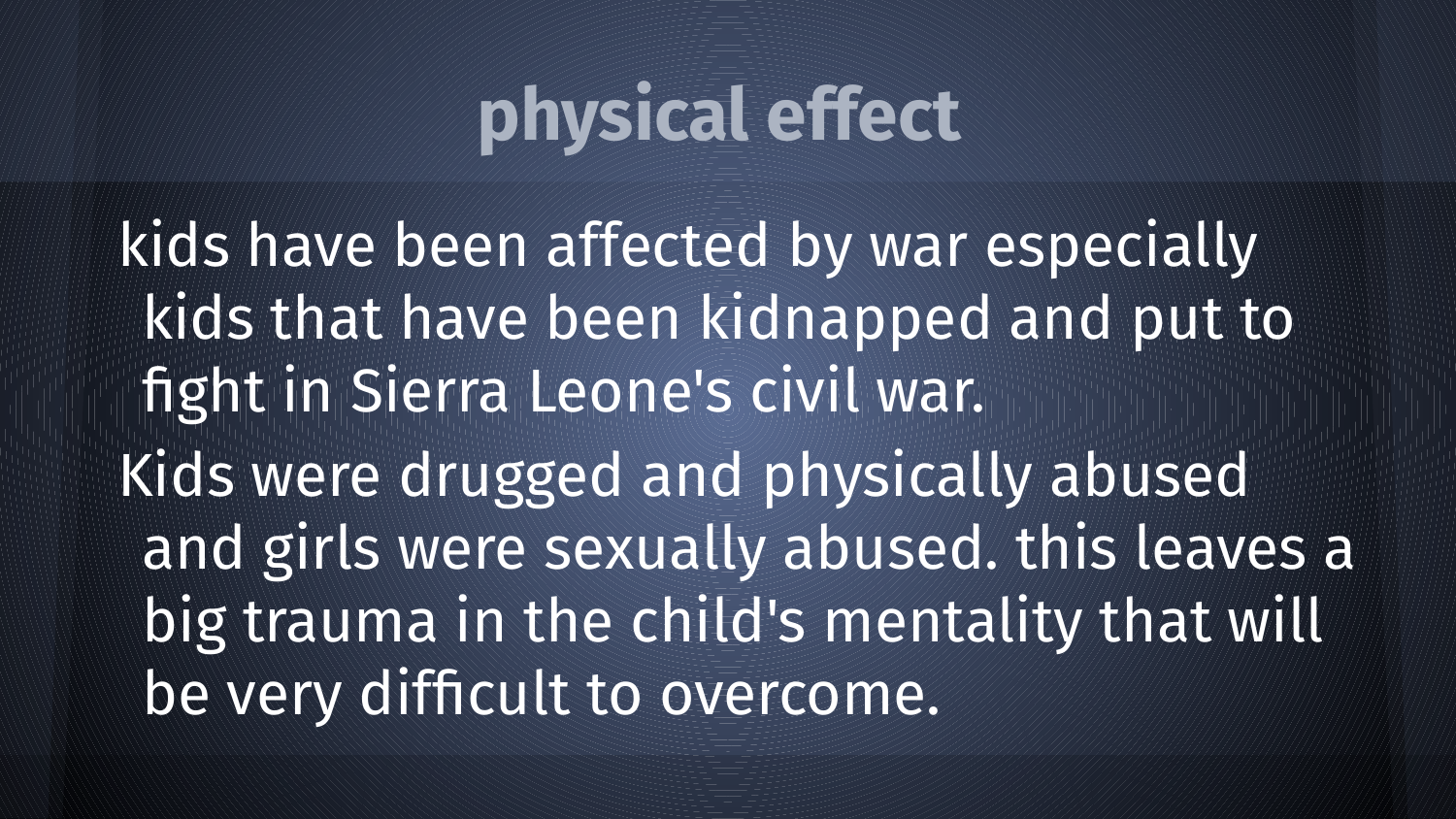

# physical effect
kids have been affected by war especially kids that have been kidnapped and put to fight in Sierra Leone's civil war.
Kids were drugged and physically abused and girls were sexually abused. this leaves a big trauma in the child's mentality that will be very difficult to overcome.